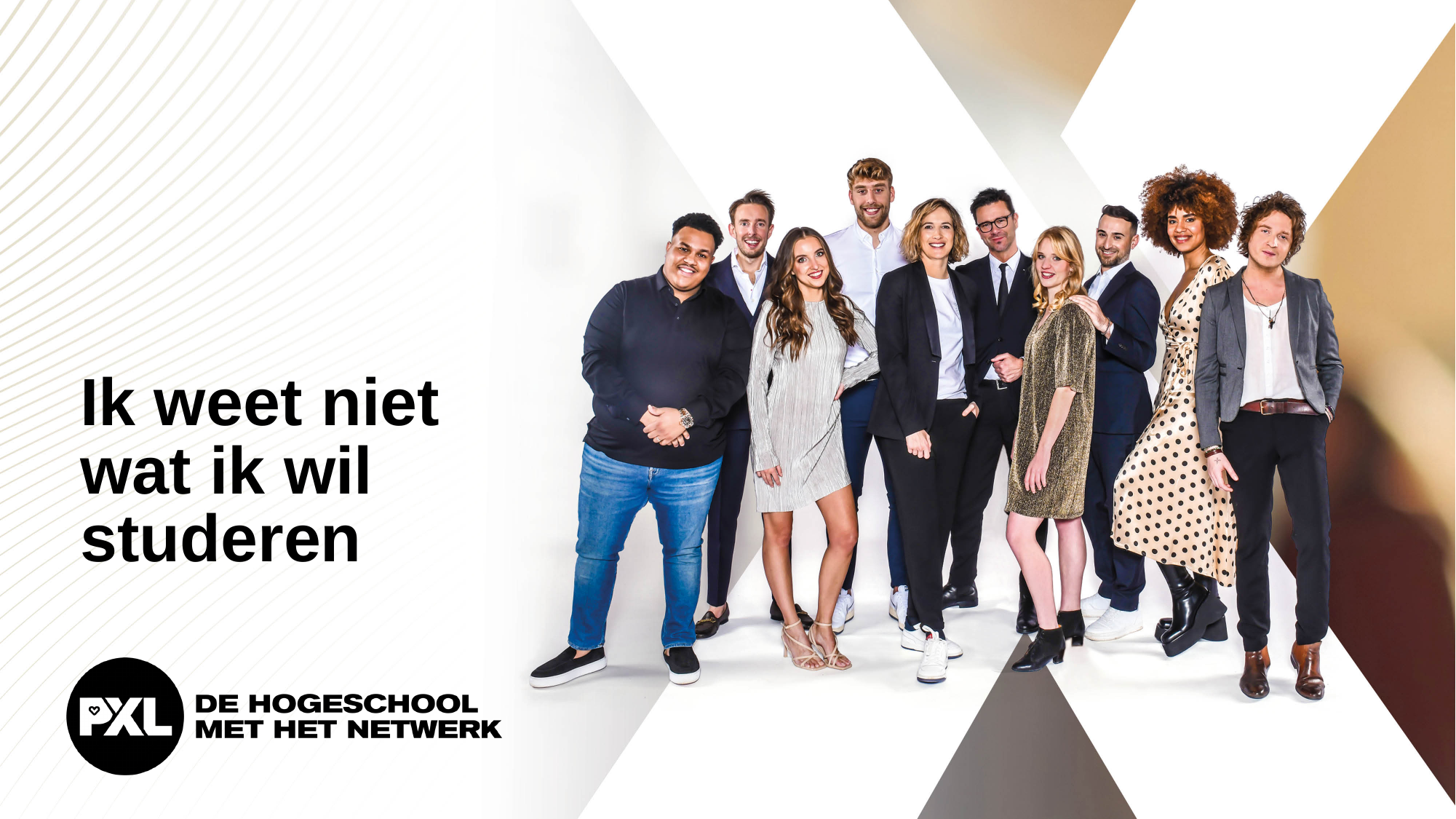

Ik weet niet wat ik wil studeren